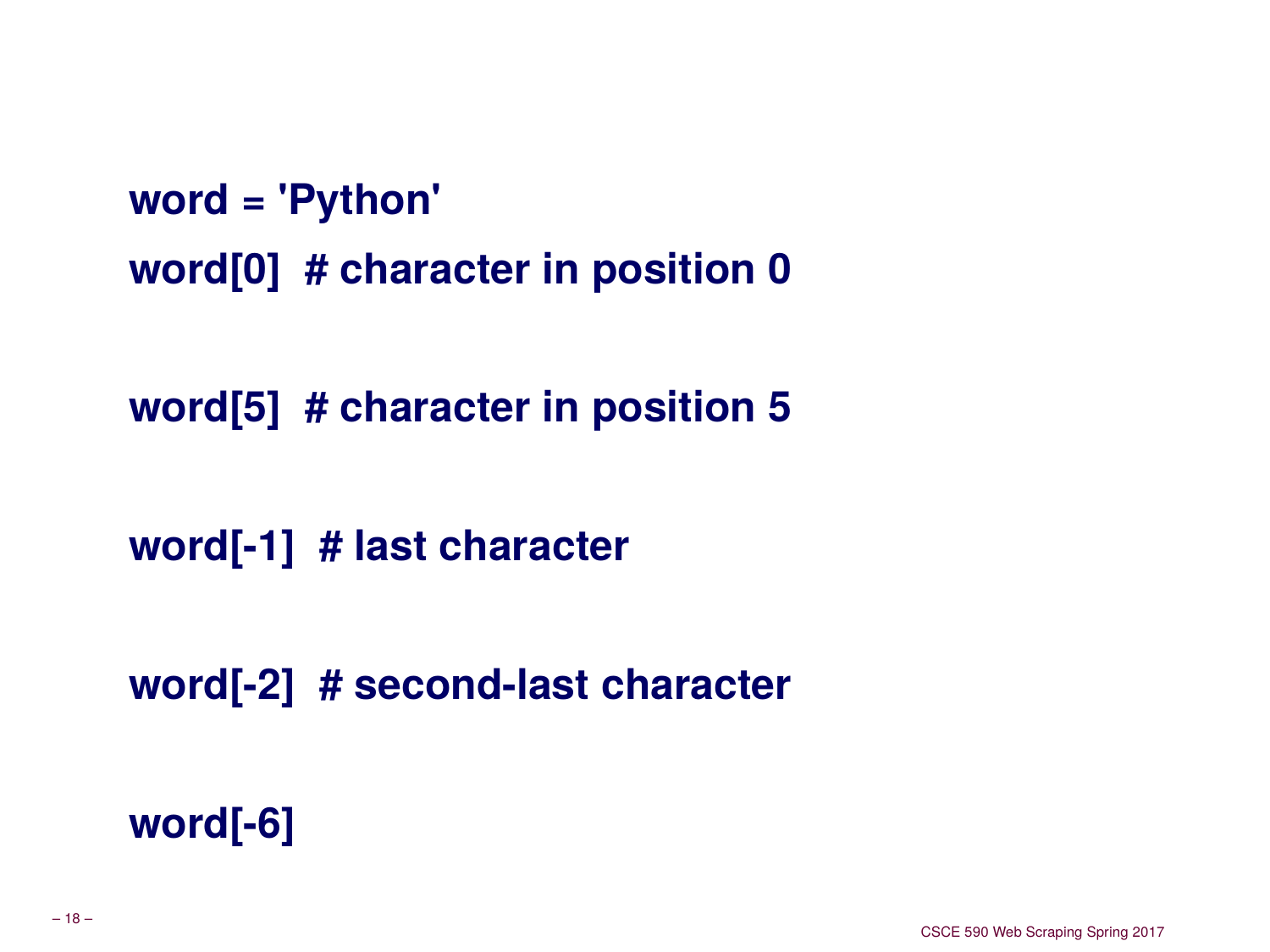

#
word = 'Python'
word[0]  # character in position 0

word[5]  # character in position 5

word[-1]  # last character

word[-2]  # second-last character

word[-6]